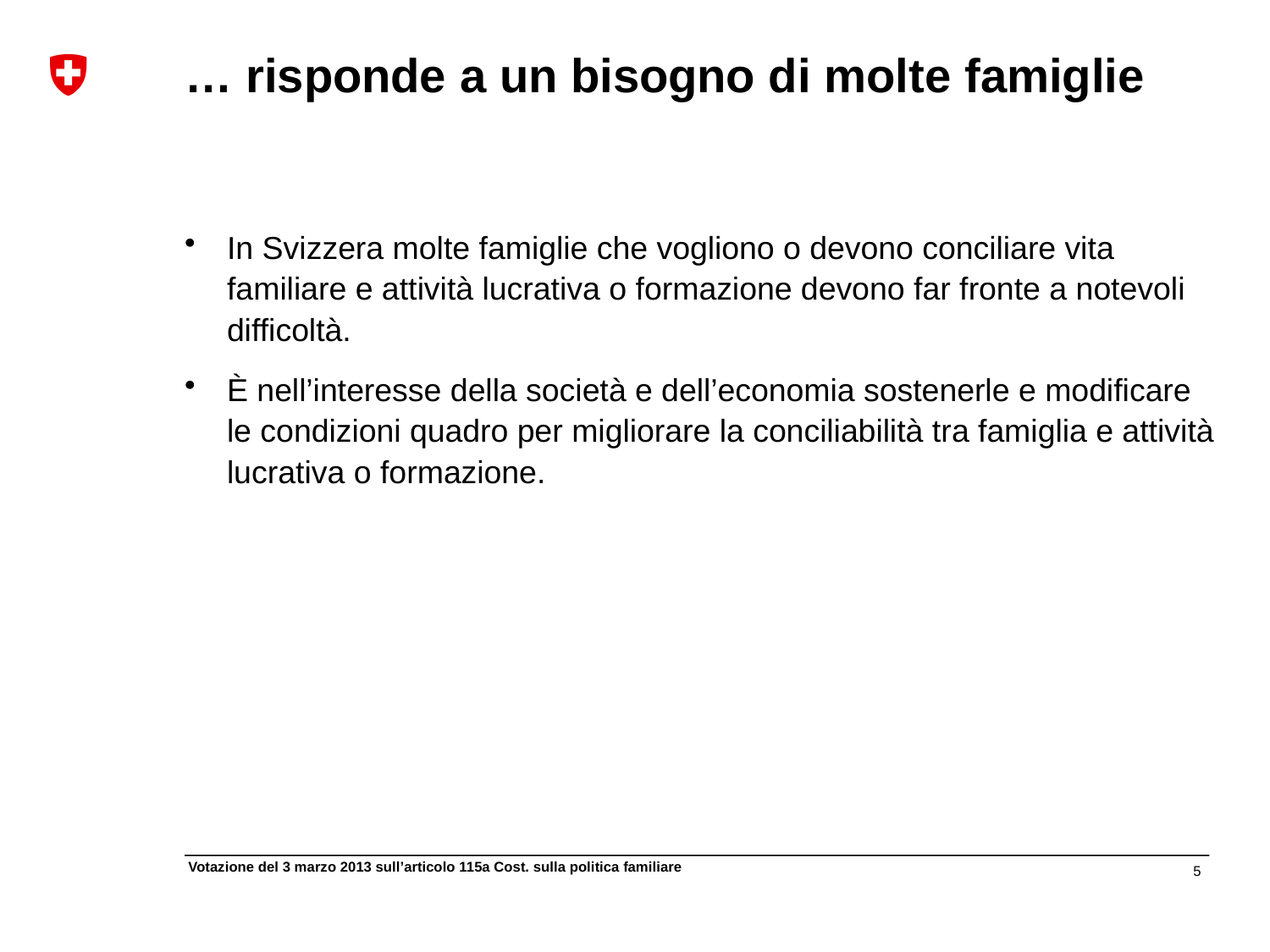

# … risponde a un bisogno di molte famiglie
In Svizzera molte famiglie che vogliono o devono conciliare vita familiare e attività lucrativa o formazione devono far fronte a notevoli difficoltà.
È nell’interesse della società e dell’economia sostenerle e modificare le condizioni quadro per migliorare la conciliabilità tra famiglia e attività lucrativa o formazione.